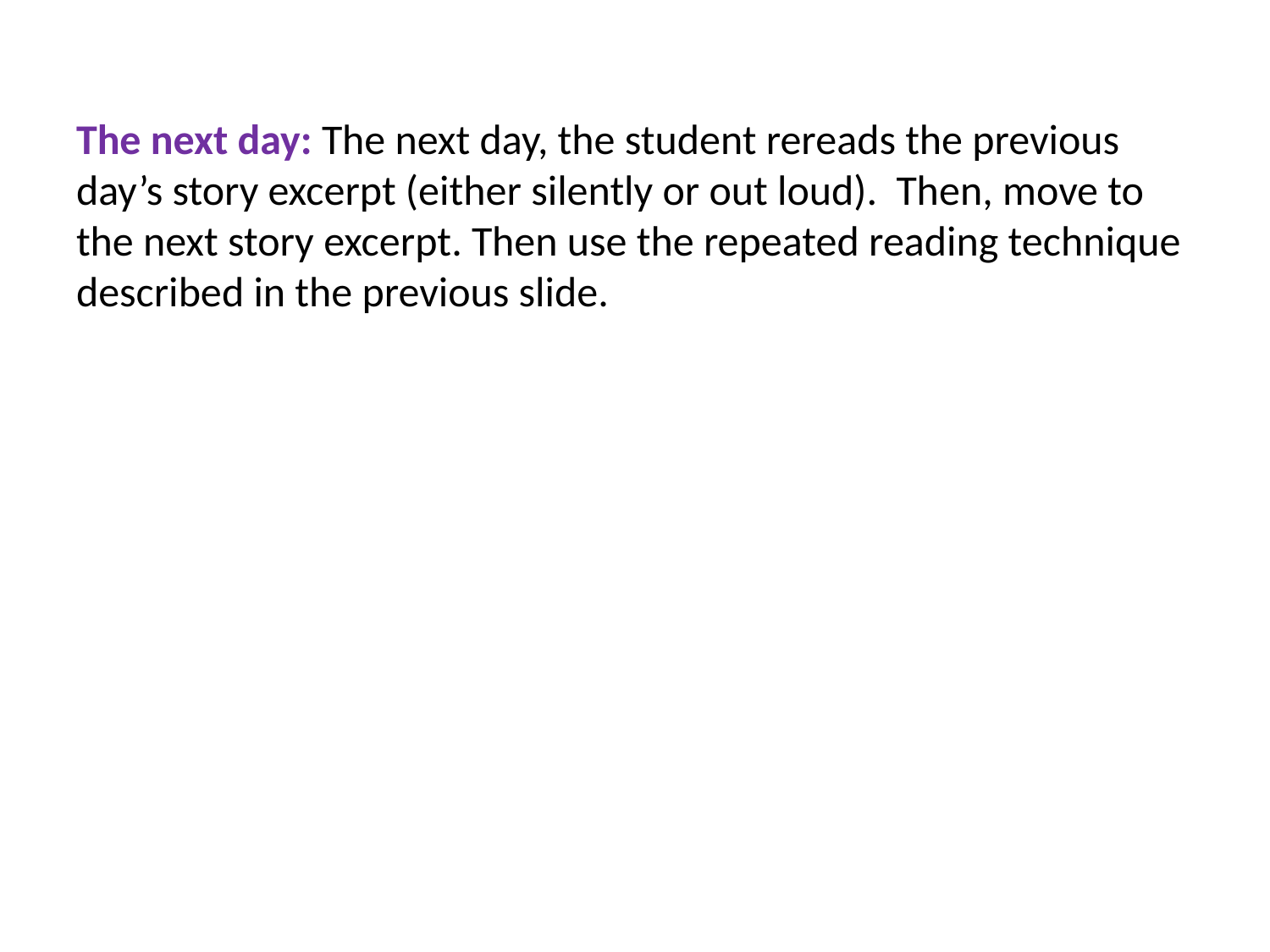

The next day: The next day, the student rereads the previous day’s story excerpt (either silently or out loud).  Then, move to the next story excerpt. Then use the repeated reading technique described in the previous slide.